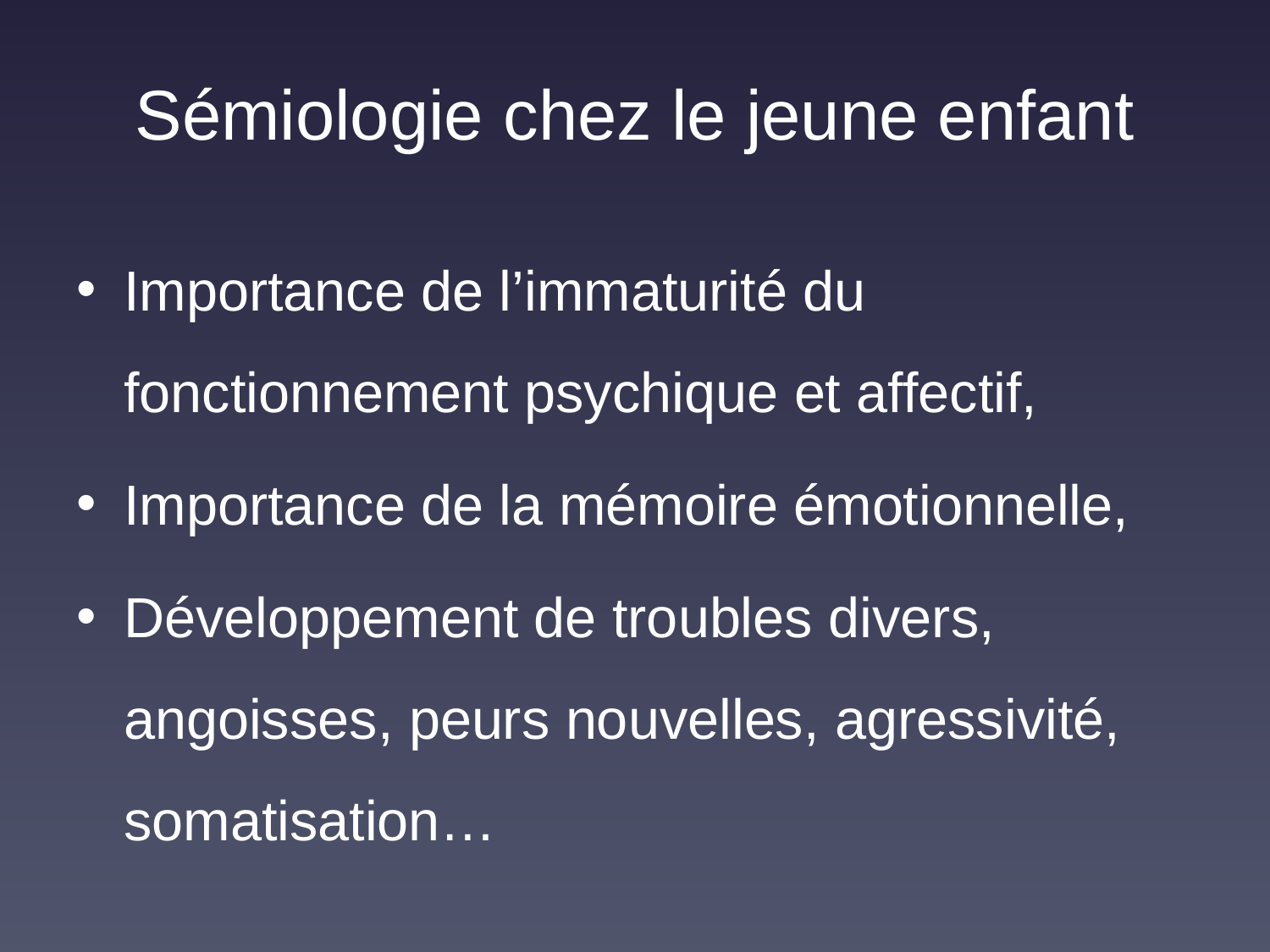

# Sémiologie chez le jeune enfant
Importance de l’immaturité du fonctionnement psychique et affectif,
Importance de la mémoire émotionnelle,
Développement de troubles divers, angoisses, peurs nouvelles, agressivité, somatisation…